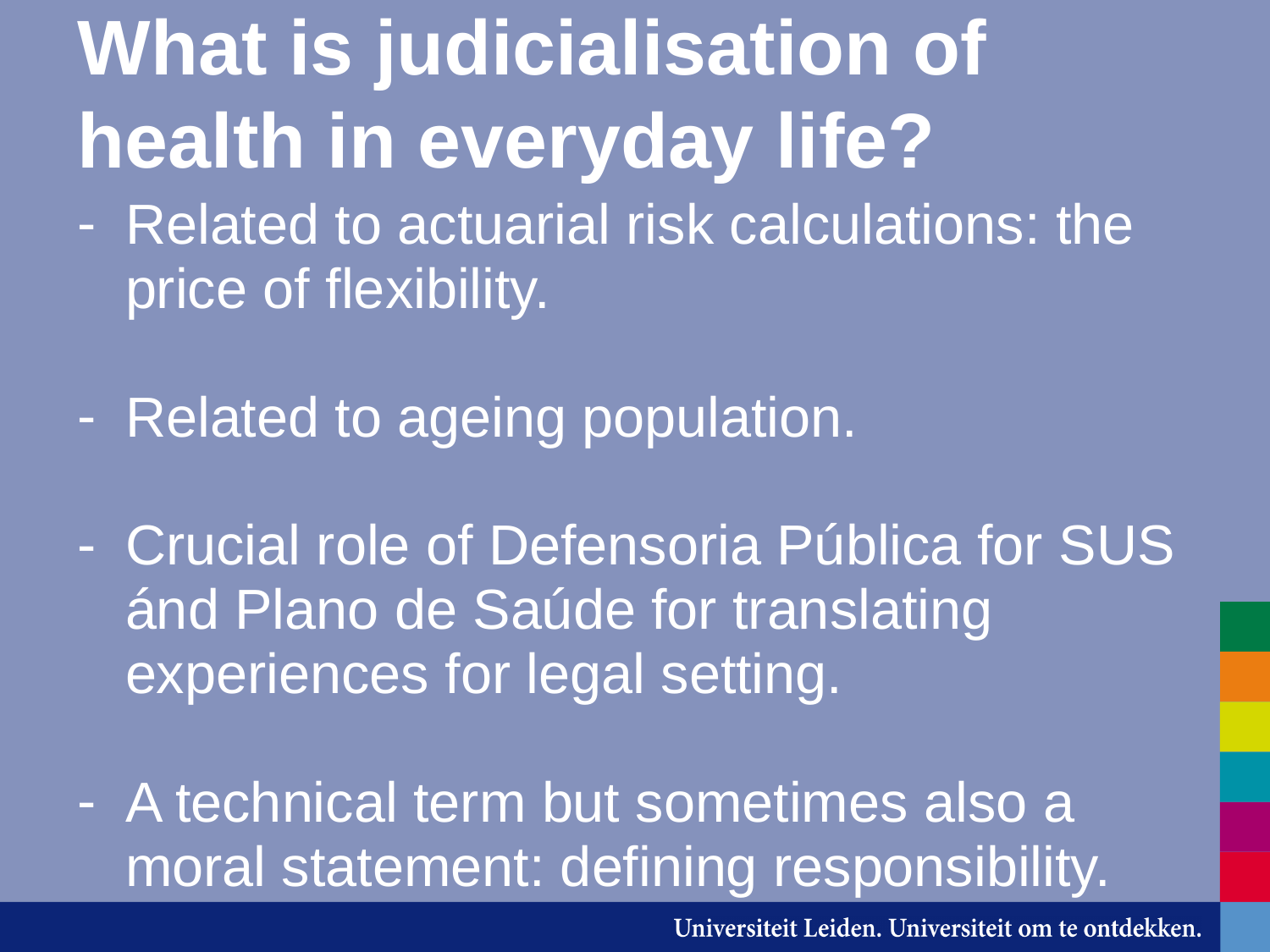

# What is judicialisation of health in everyday life?
Related to actuarial risk calculations: the price of flexibility.

Related to ageing population.

Crucial role of Defensoria Pública for SUS ánd Plano de Saúde for translating experiences for legal setting.

A technical term but sometimes also a moral statement: defining responsibility.